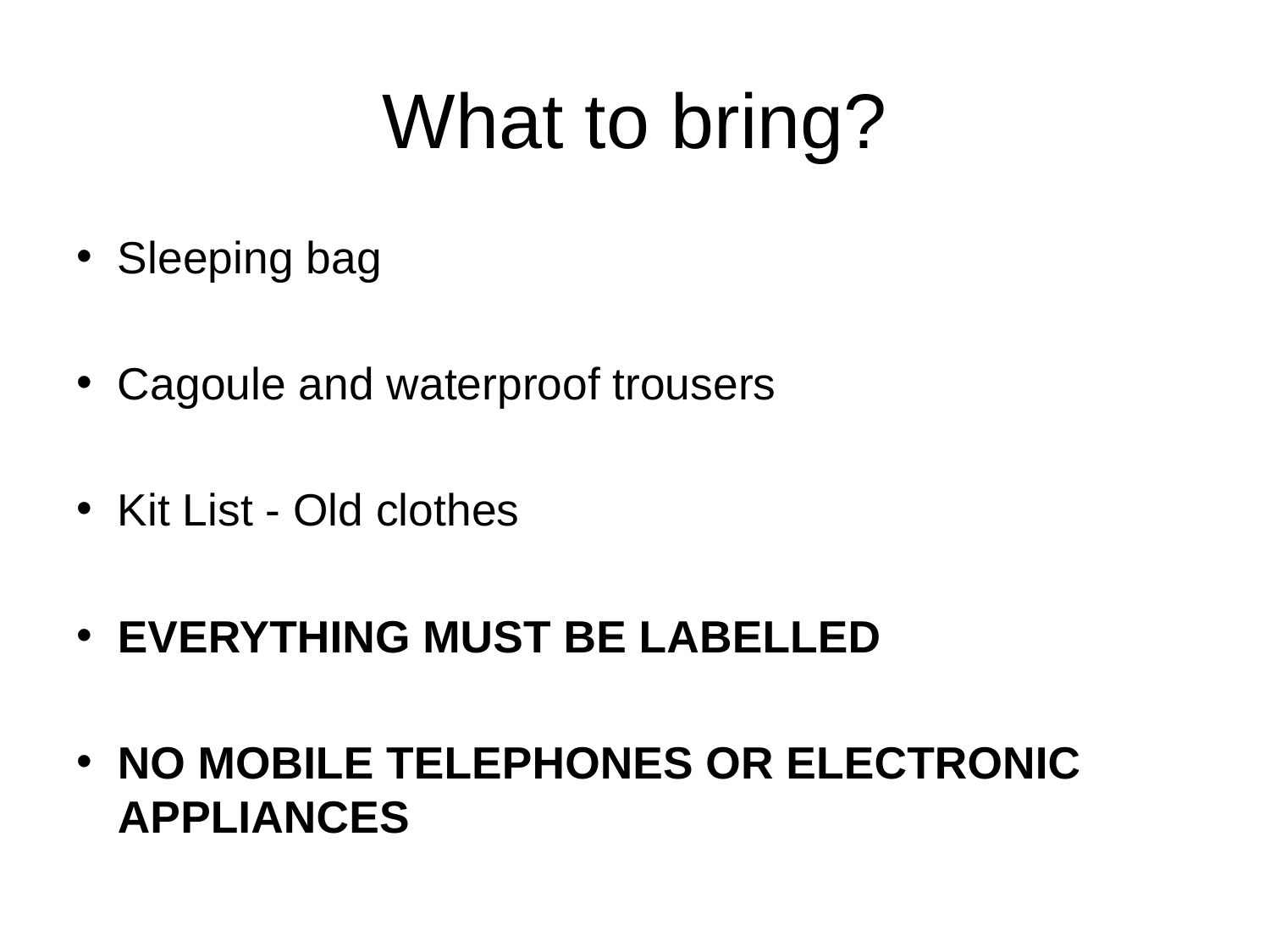

# What to bring?
Sleeping bag

Cagoule and waterproof trousers

Kit List - Old clothes

EVERYTHING MUST BE LABELLED

NO MOBILE TELEPHONES OR ELECTRONIC APPLIANCES